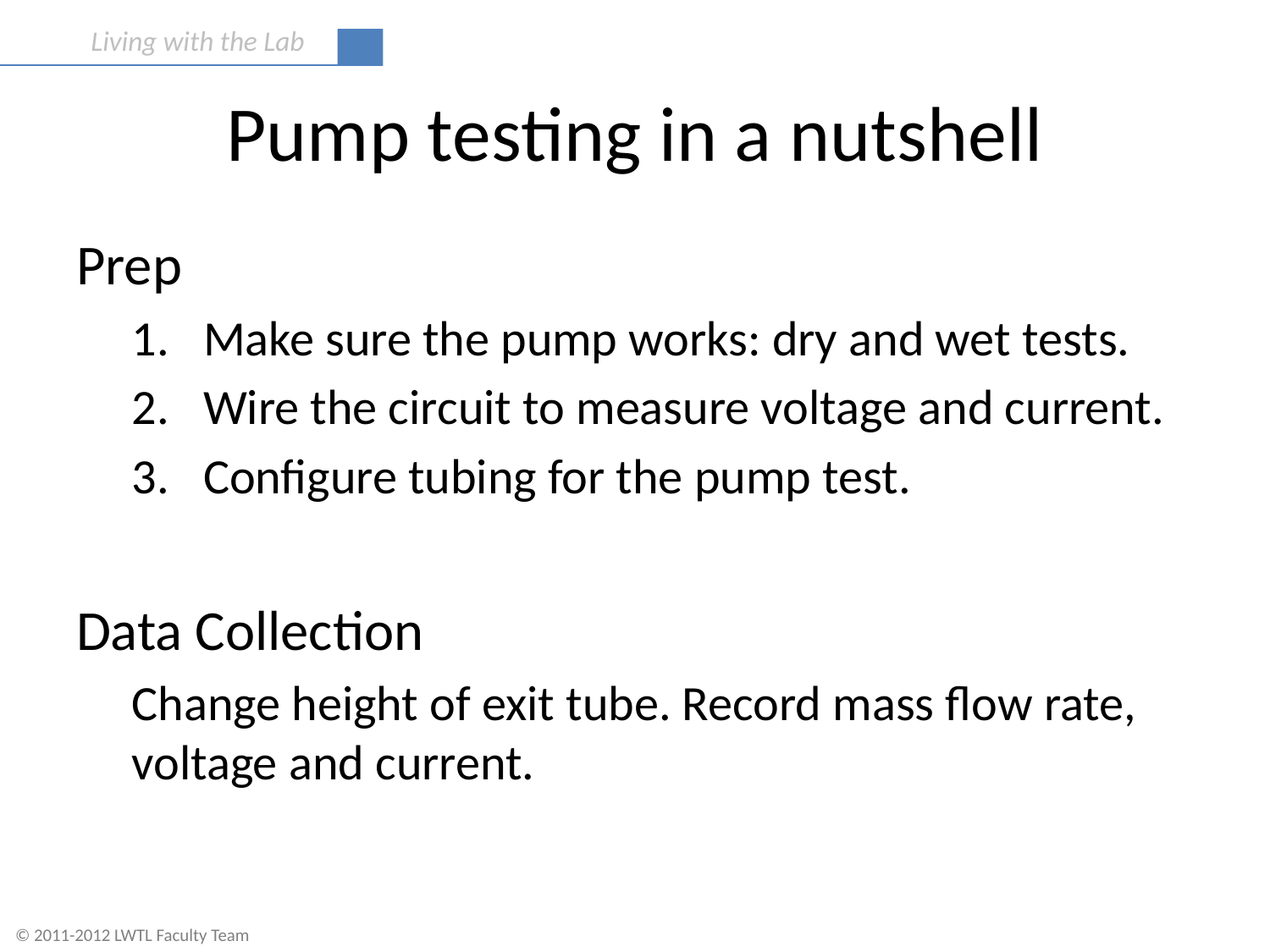

# Pump testing in a nutshell
Prep
Make sure the pump works: dry and wet tests.
Wire the circuit to measure voltage and current.
Configure tubing for the pump test.

Data Collection
Change height of exit tube. Record mass flow rate, voltage and current.